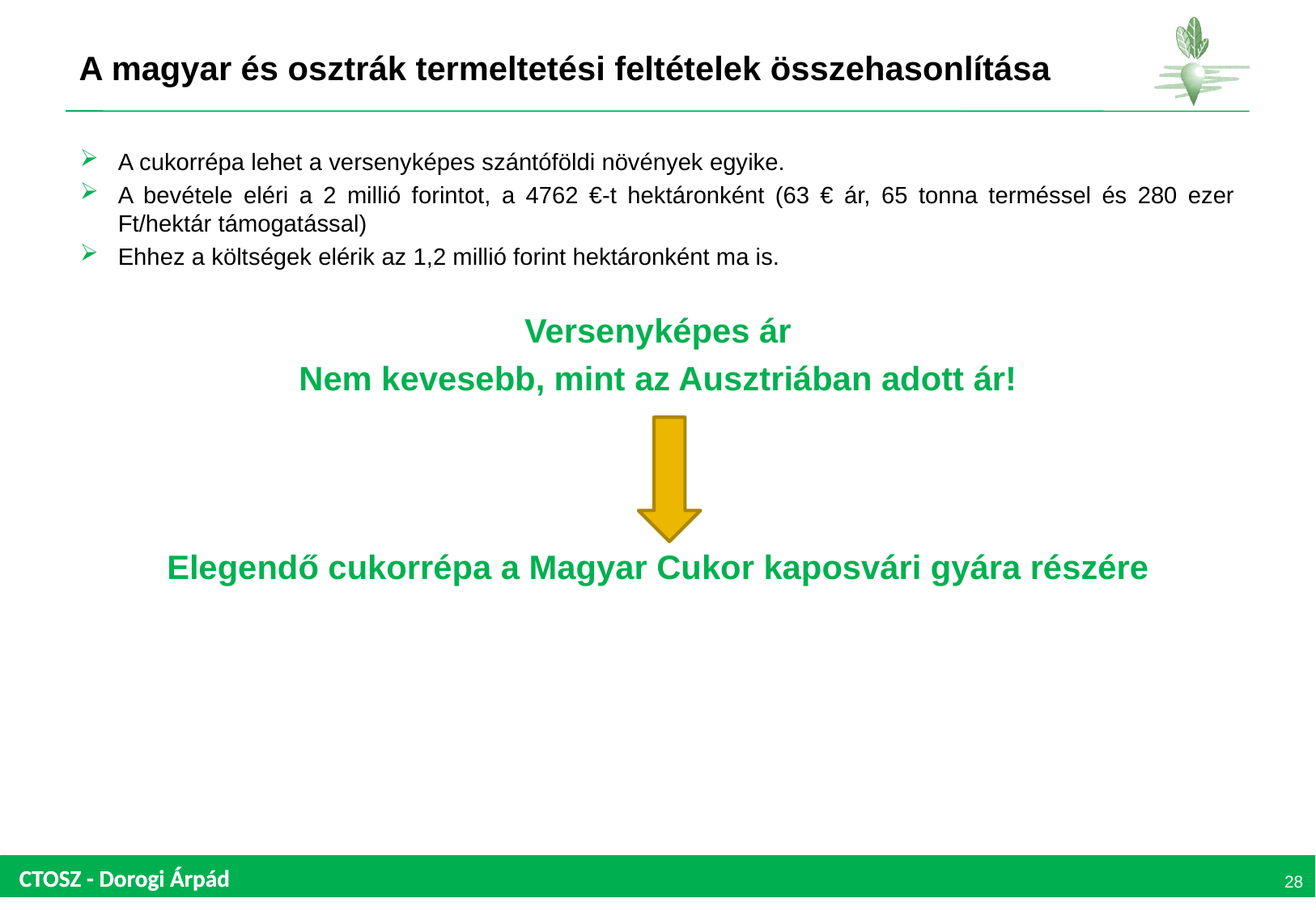

# A magyar és osztrák termeltetési feltételek összehasonlítása
A cukorrépa lehet a versenyképes szántóföldi növények egyike.
A bevétele eléri a 2 millió forintot, a 4762 €-t hektáronként (63 € ár, 65 tonna terméssel és 280 ezer Ft/hektár támogatással)
Ehhez a költségek elérik az 1,2 millió forint hektáronként ma is.

Versenyképes ár
Nem kevesebb, mint az Ausztriában adott ár!

Elegendő cukorrépa a Magyar Cukor kaposvári gyára részére

28